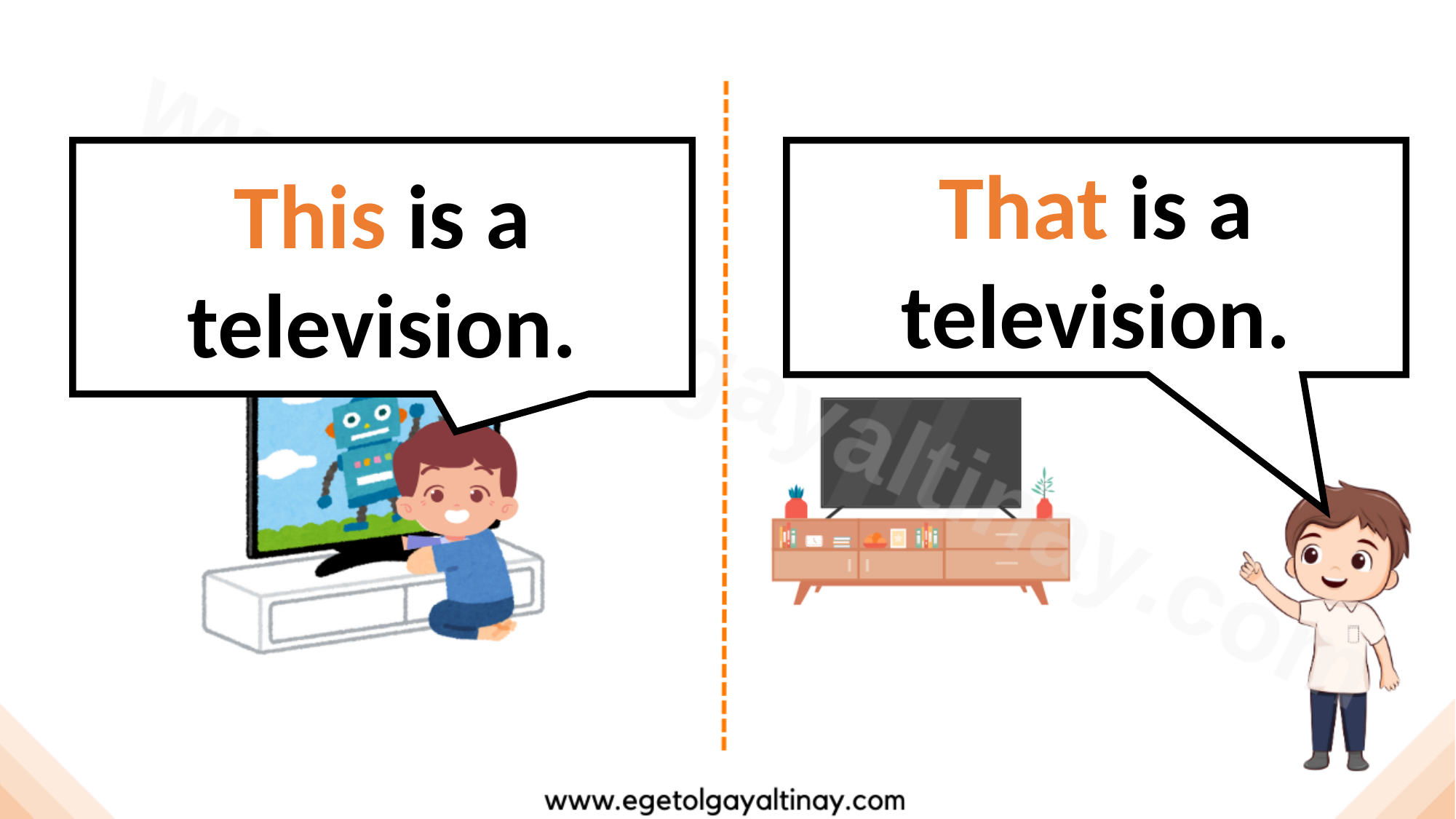

That is a television.
This is a television.